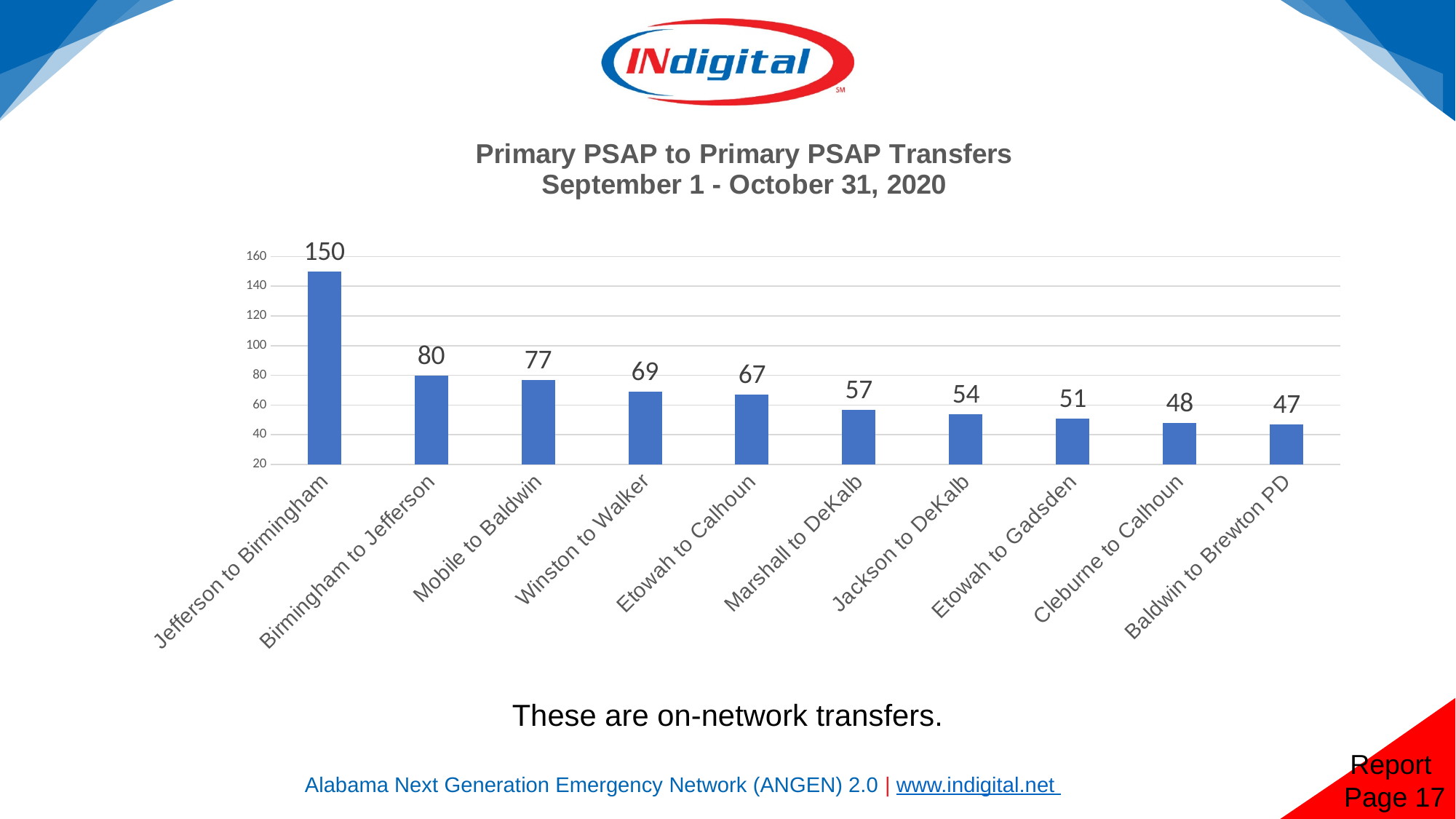

### Chart: Primary PSAP to Primary PSAP Transfers
September 1 - October 31, 2020

| Category | Call Count |
|---|---|
| Jefferson to Birmingham | 150.0 |
| Birmingham to Jefferson | 80.0 |
| Mobile to Baldwin | 77.0 |
| Winston to Walker | 69.0 |
| Etowah to Calhoun | 67.0 |
| Marshall to DeKalb | 57.0 |
| Jackson to DeKalb | 54.0 |
| Etowah to Gadsden | 51.0 |
| Cleburne to Calhoun | 48.0 |
| Baldwin to Brewton PD | 47.0 |
These are on-network transfers.
Report
Page 17